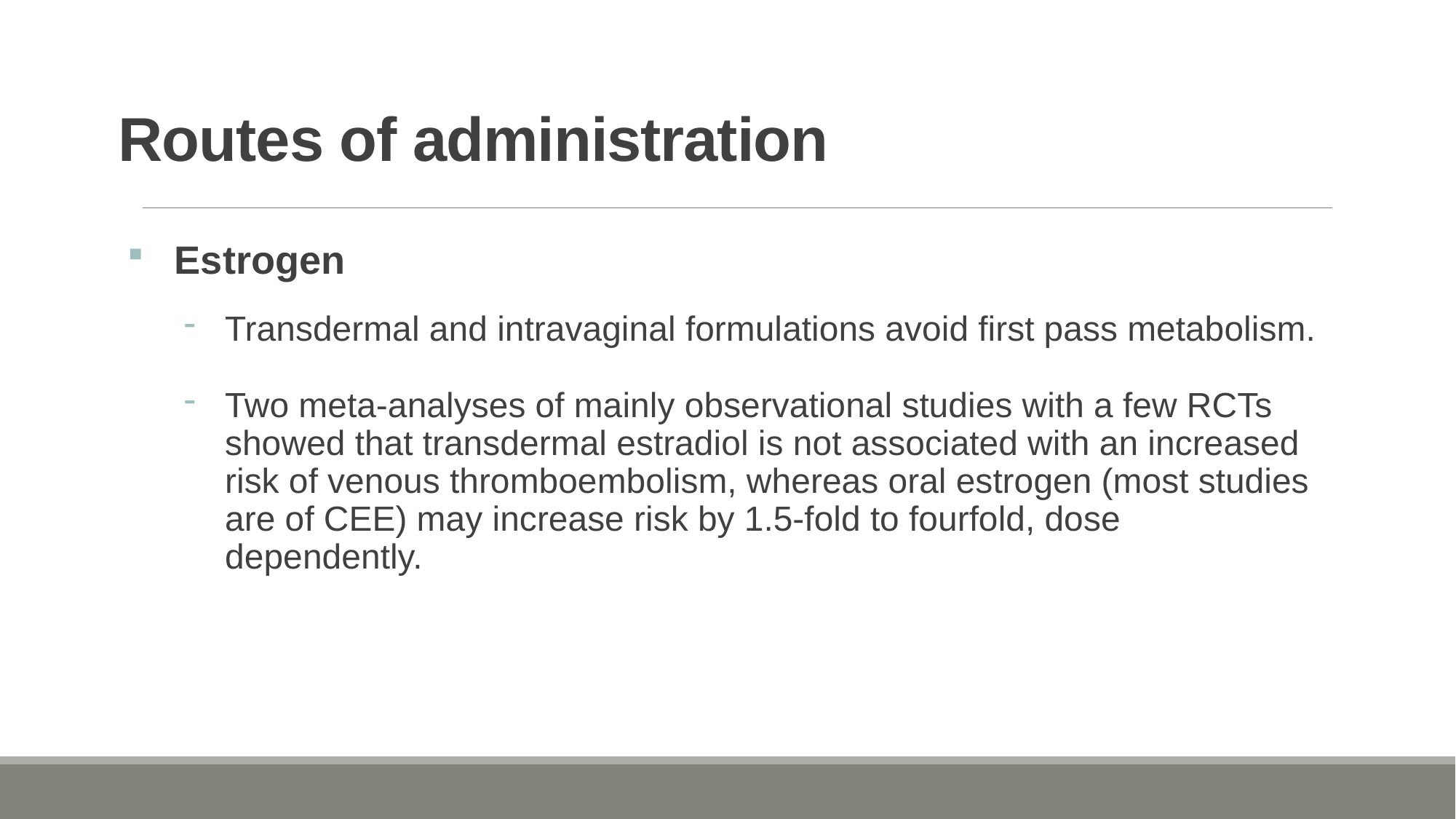

# Routes of administration
   Estrogen

Transdermal and intravaginal formulations avoid first pass metabolism.

Two meta-analyses of mainly observational studies with a few RCTs showed that transdermal estradiol is not associated with an increased risk of venous thromboembolism, whereas oral estrogen (most studies are of CEE) may increase risk by 1.5-fold to fourfold, dose dependently.